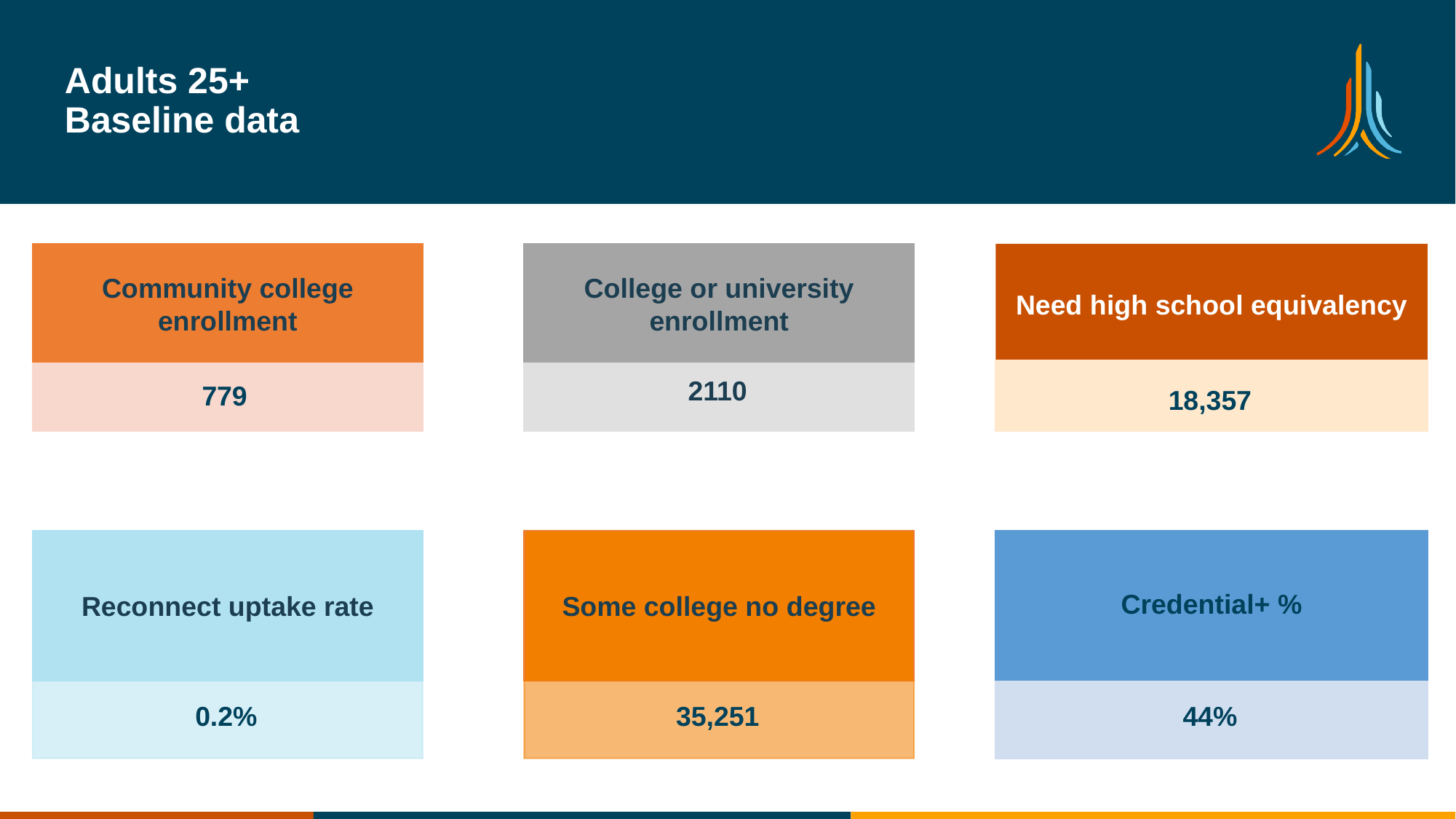

# Adults 25+ Baseline data

Community college enrollment

College or university enrollment

Need high school equivalency

18,357

2110

779

Reconnect uptake rate

Some college no degree

Credential+ %

0.2%
35,251

44%
(pop. 34, 927)